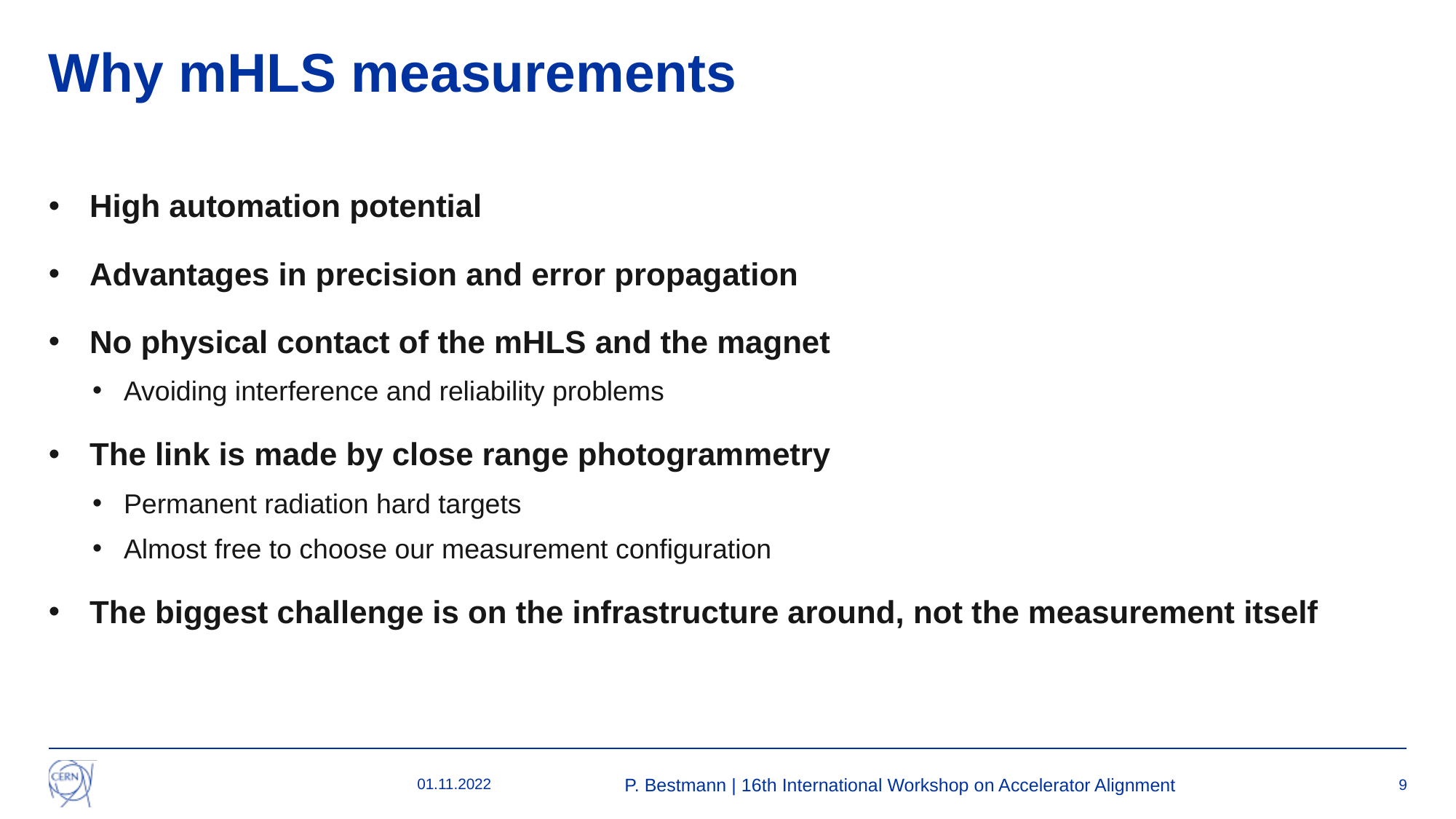

# Why mHLS measurements
High automation potential
Advantages in precision and error propagation
No physical contact of the mHLS and the magnet
Avoiding interference and reliability problems
The link is made by close range photogrammetry
Permanent radiation hard targets
Almost free to choose our measurement configuration
The biggest challenge is on the infrastructure around, not the measurement itself

01.11.2022
P. Bestmann | 16th International Workshop on Accelerator Alignment
9